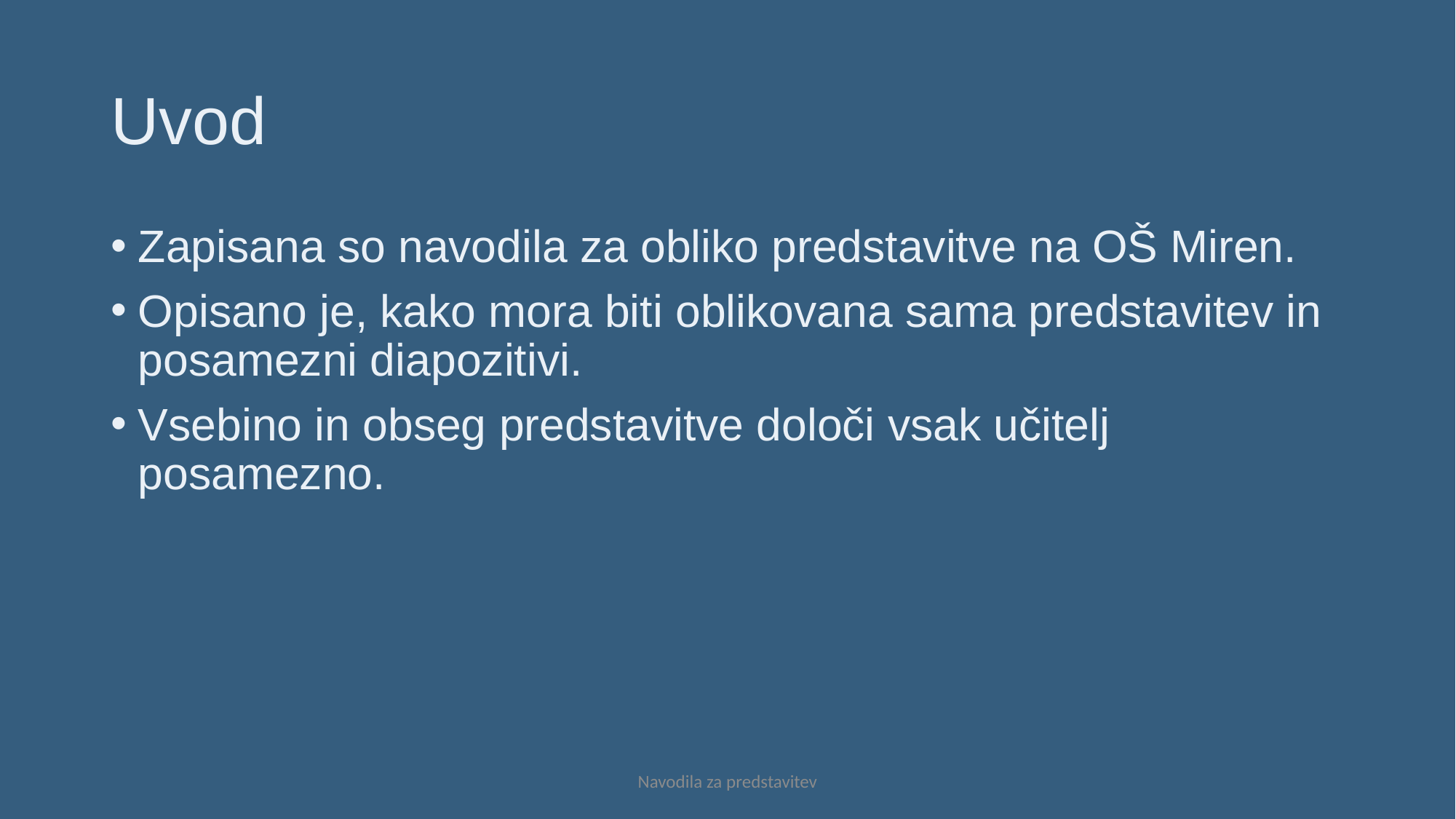

# Uvod
Zapisana so navodila za obliko predstavitve na OŠ Miren.
Opisano je, kako mora biti oblikovana sama predstavitev in posamezni diapozitivi.
Vsebino in obseg predstavitve določi vsak učitelj posamezno.
Navodila za predstavitev